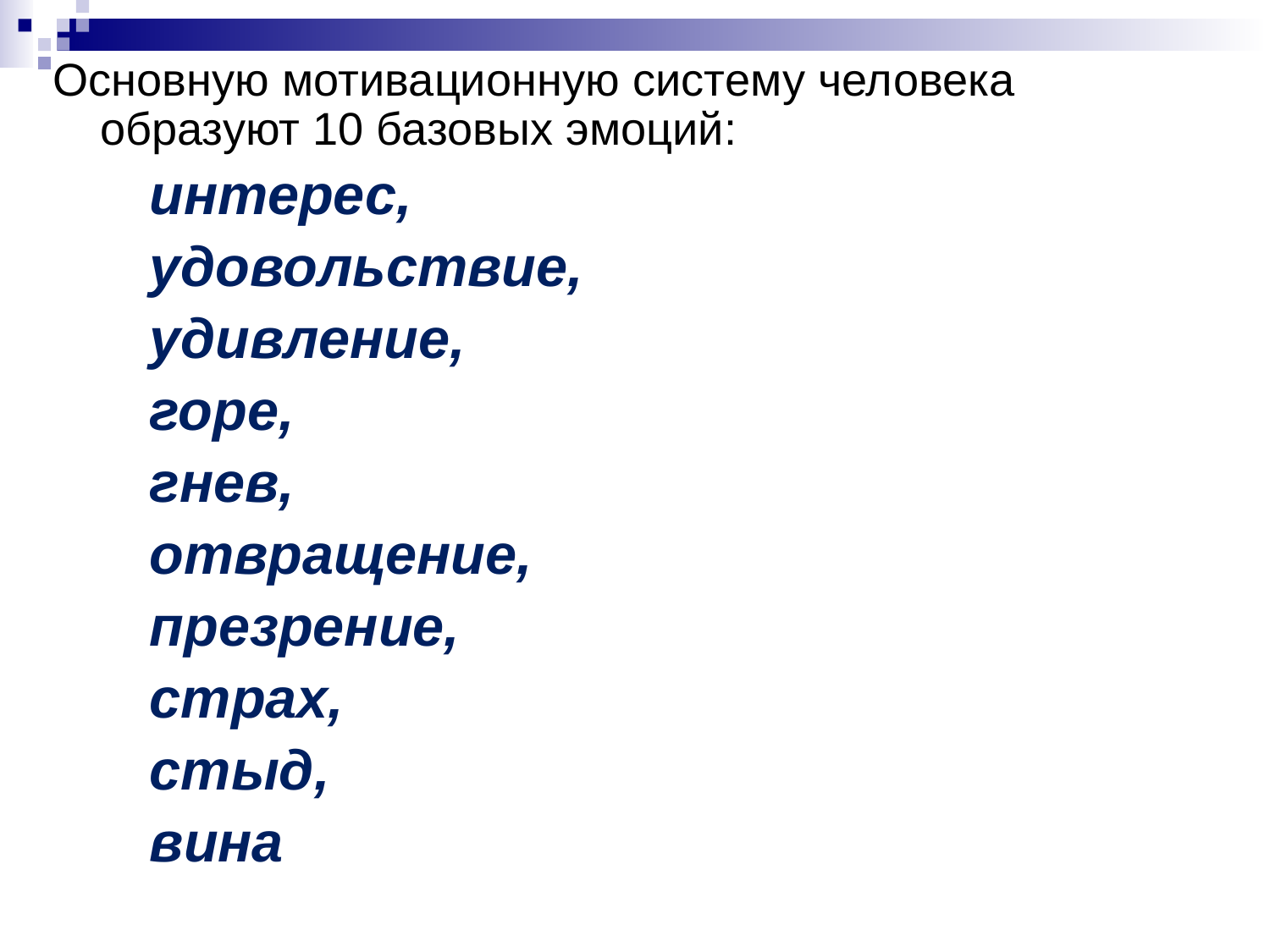

Основную мотивационную систему человека образуют 10 базовых эмоций:
интерес,
удовольствие,
удивление,
горе,
гнев,
отвращение,
презрение,
страх,
стыд,
вина